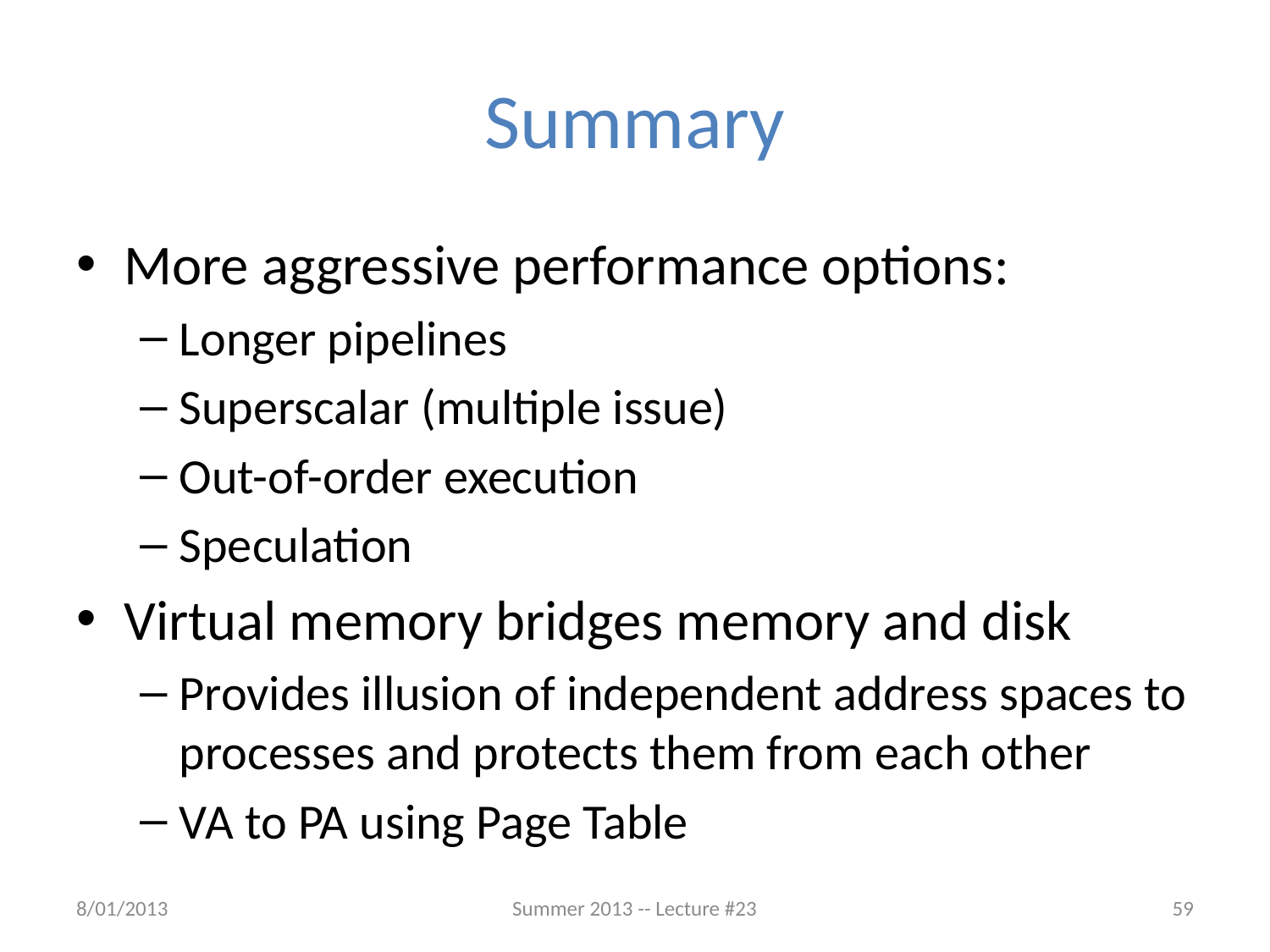

# Summary
More aggressive performance options:
Longer pipelines
Superscalar (multiple issue)
Out-of-order execution
Speculation
Virtual memory bridges memory and disk
Provides illusion of independent address spaces to processes and protects them from each other
VA to PA using Page Table
8/01/2013
Summer 2013 -- Lecture #23
59